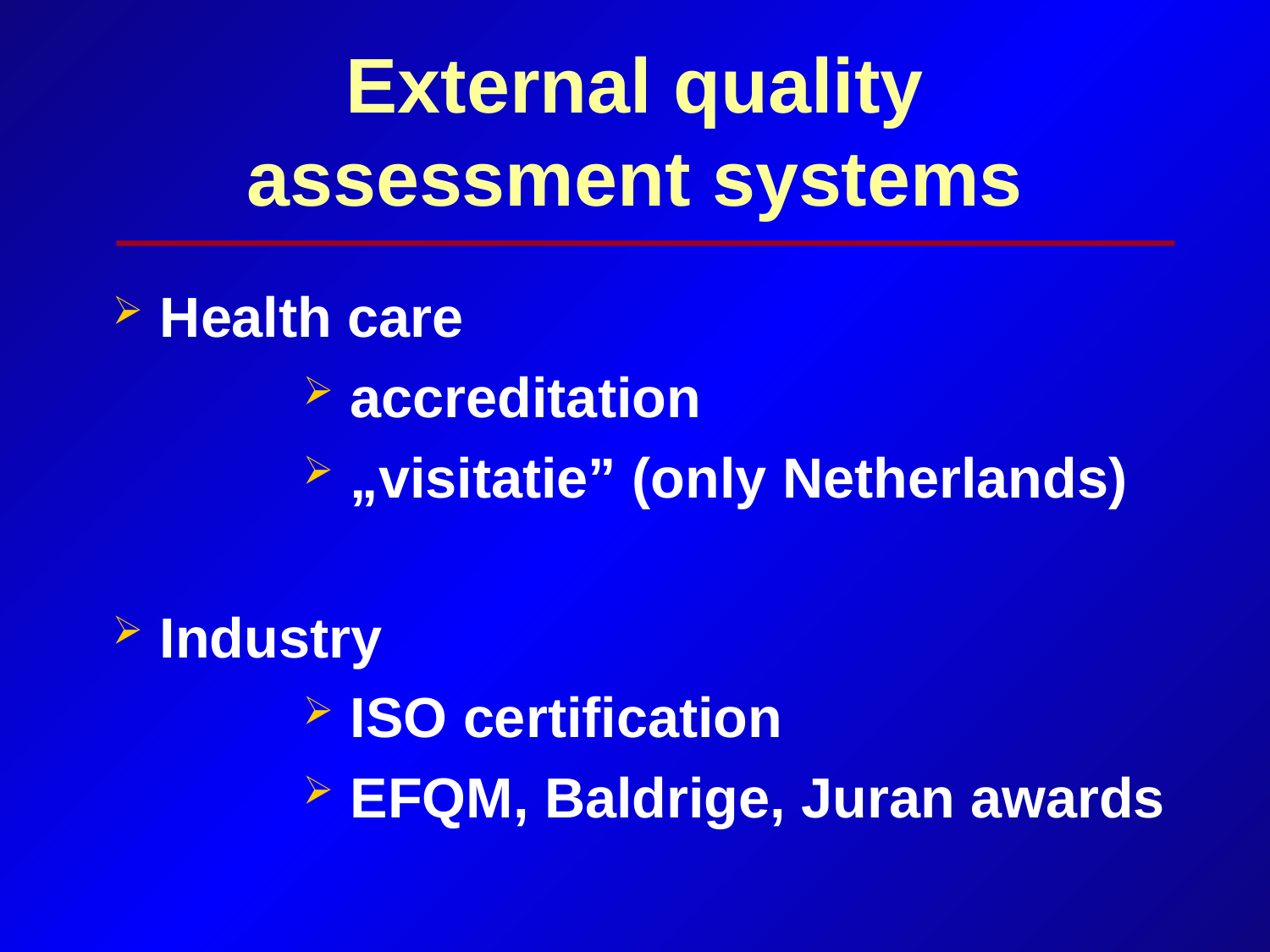

# External quality assessment systems
Health care
accreditation
„visitatie” (only Netherlands)

Industry
ISO certification
EFQM, Baldrige, Juran awards
5